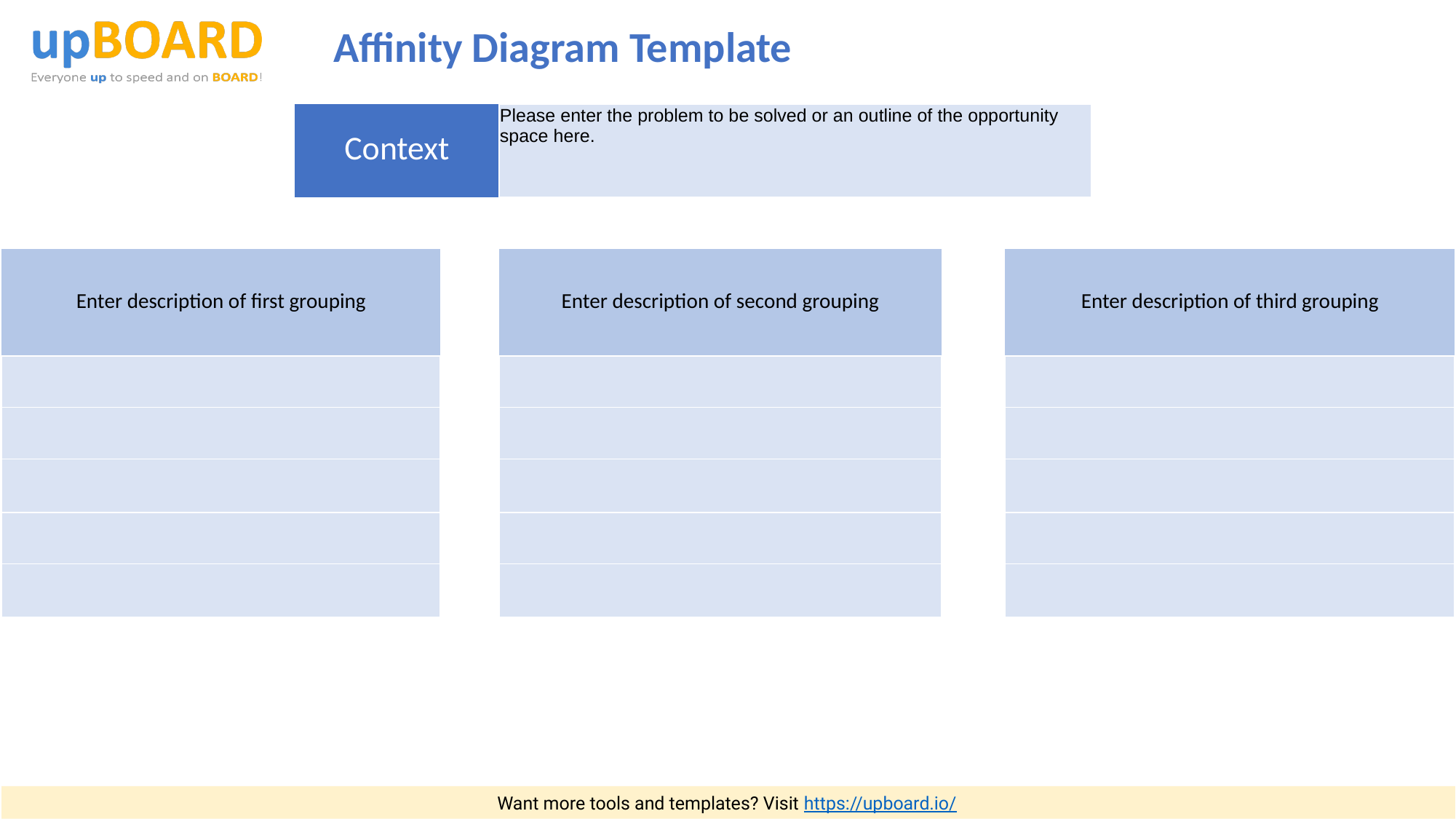

# Affinity Diagram Template
|  |  |  |  | Context |  |  |  | Please enter the problem to be solved or an outline of the opportunity space here. |  |  |  |  |  |  |  |  |  |  |  |  |  |
| --- | --- | --- | --- | --- | --- | --- | --- | --- | --- | --- | --- | --- | --- | --- | --- | --- | --- | --- | --- | --- | --- |
|  |  |  |  |  |  |  |  |  |  |  |  |  |  |  |  |  |  |  |  |  |  |
|  |  |  |  |  |  |  |  |  |  |  |  |  |  |  |  |  |  |  |  |  |  |
|  |  |  |  |  |  |  |  |  |  |  |  |  |  |  |  |  |  |  |  |  |  |
|  |  |  |  |  |  |  |  |  |  |  |  |  |  |  |  |  |  |  |  |  |  |
| Enter description of first grouping |  |  |  |  |  |  |  | Enter description of second grouping |  |  |  |  |  |  |  | Enter description of third grouping |  |  |  |  |  |
|  |  |  |  |  |  |  |  |  |  |  |  |  |  |  |  |  |  |  |  |  |  |
|  |  |  |  |  |  |  |  |  |  |  |  |  |  |  |  |  |  |  |  |  |  |
|  |  |  |  |  |  |  |  |  |  |  |  |  |  |  |  |  |  |  |  |  |  |
|  |  |  |  |  |  |  |  |  |  |  |  |  |  |  |  |  |  |  |  |  |  |
|  |  |  |  |  |  |  |  |  |  |  |  |  |  |  |  |  |  |  |  |  |  |
|  |  |  |  |  |  |  |  |  |  |  |  |  |  |  |  |  |  |  |  |  |  |
|  |  |  |  |  |  |  |  |  |  |  |  |  |  |  |  |  |  |  |  |  |  |
|  |  |  |  |  |  |  |  |  |  |  |  |  |  |  |  |  |  |  |  |  |  |
|  |  |  |  |  |  |  |  |  |  |  |  |  |  |  |  |  |  |  |  |  |  |
|  |  |  |  |  |  |  |  |  |  |  |  |  |  |  |  |  |  |  |  |  |  |
|  |  |  |  |  |  |  |  |  |  |  |  |  |  |  |  |  |  |  |  |  |  |
|  |  |  |  |  |  |  |  |  |  |  |  |  |  |  |  |  |  |  |  |  |  |
|  |  |  |  |  |  |  |  |  |  |  |  |  |  |  |  |  |  |  |  |  |  |
Want more tools and templates? Visit https://upboard.io/